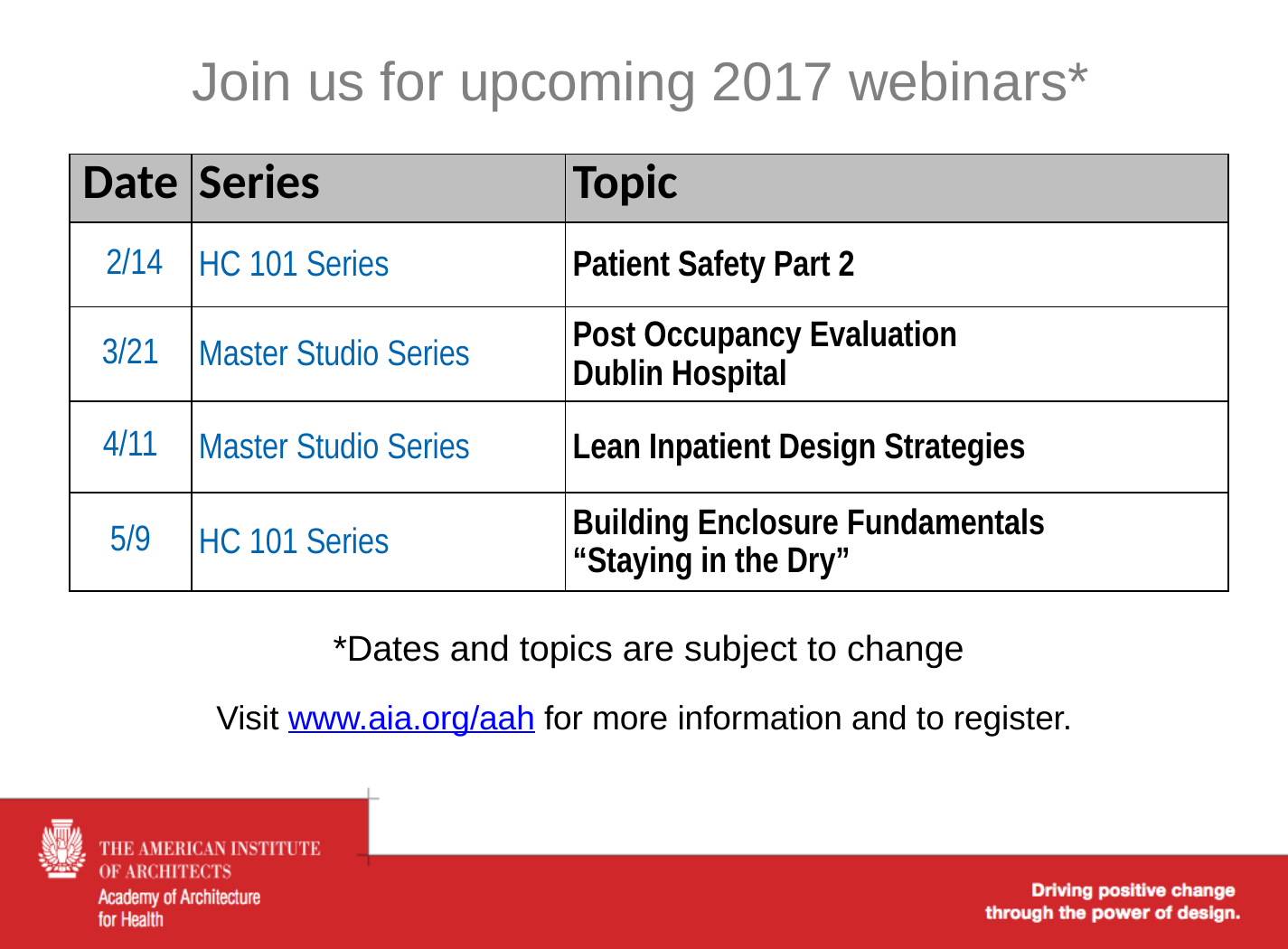

# Join us for upcoming 2017 webinars*
| Date | Series | Topic |
| --- | --- | --- |
| 2/14 | HC 101 Series | Patient Safety Part 2 |
| 3/21 | Master Studio Series | Post Occupancy Evaluation Dublin Hospital |
| 4/11 | Master Studio Series | Lean Inpatient Design Strategies |
| 5/9 | HC 101 Series | Building Enclosure Fundamentals “Staying in the Dry” |
*Dates and topics are subject to change
Visit www.aia.org/aah for more information and to register.